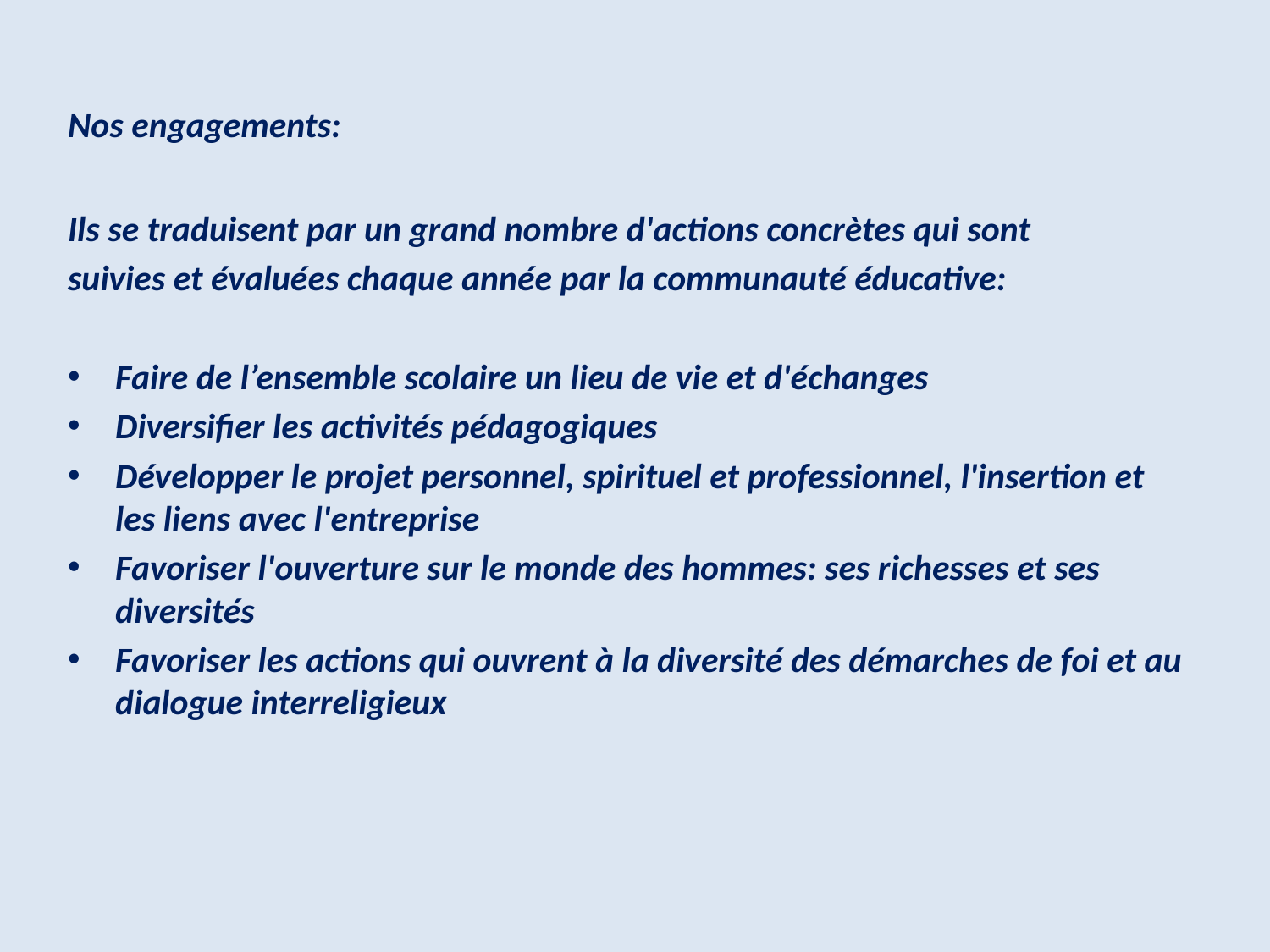

Nos engagements:

Ils se traduisent par un grand nombre d'actions concrètes qui sont
suivies et évaluées chaque année par la communauté éducative:

Faire de l’ensemble scolaire un lieu de vie et d'échanges
Diversifier les activités pédagogiques
Développer le projet personnel, spirituel et professionnel, l'insertion et les liens avec l'entreprise
Favoriser l'ouverture sur le monde des hommes: ses richesses et ses diversités
Favoriser les actions qui ouvrent à la diversité des démarches de foi et au dialogue interreligieux